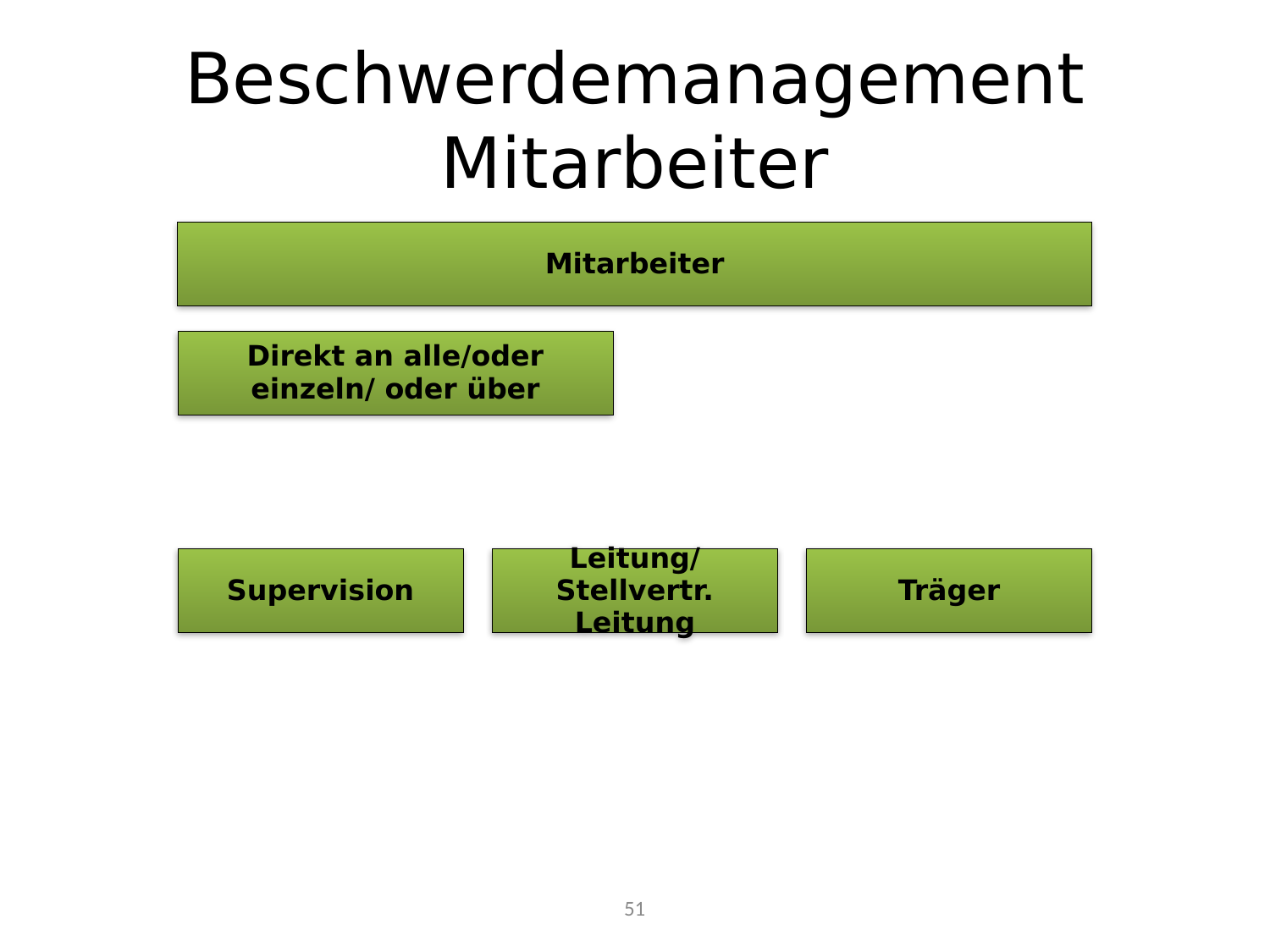

# Beschwerdemanagement Mitarbeiter
Mitarbeiter
Direkt an alle/oder einzeln/ oder über
Supervision
Leitung/Stellvertr. Leitung
Träger
51